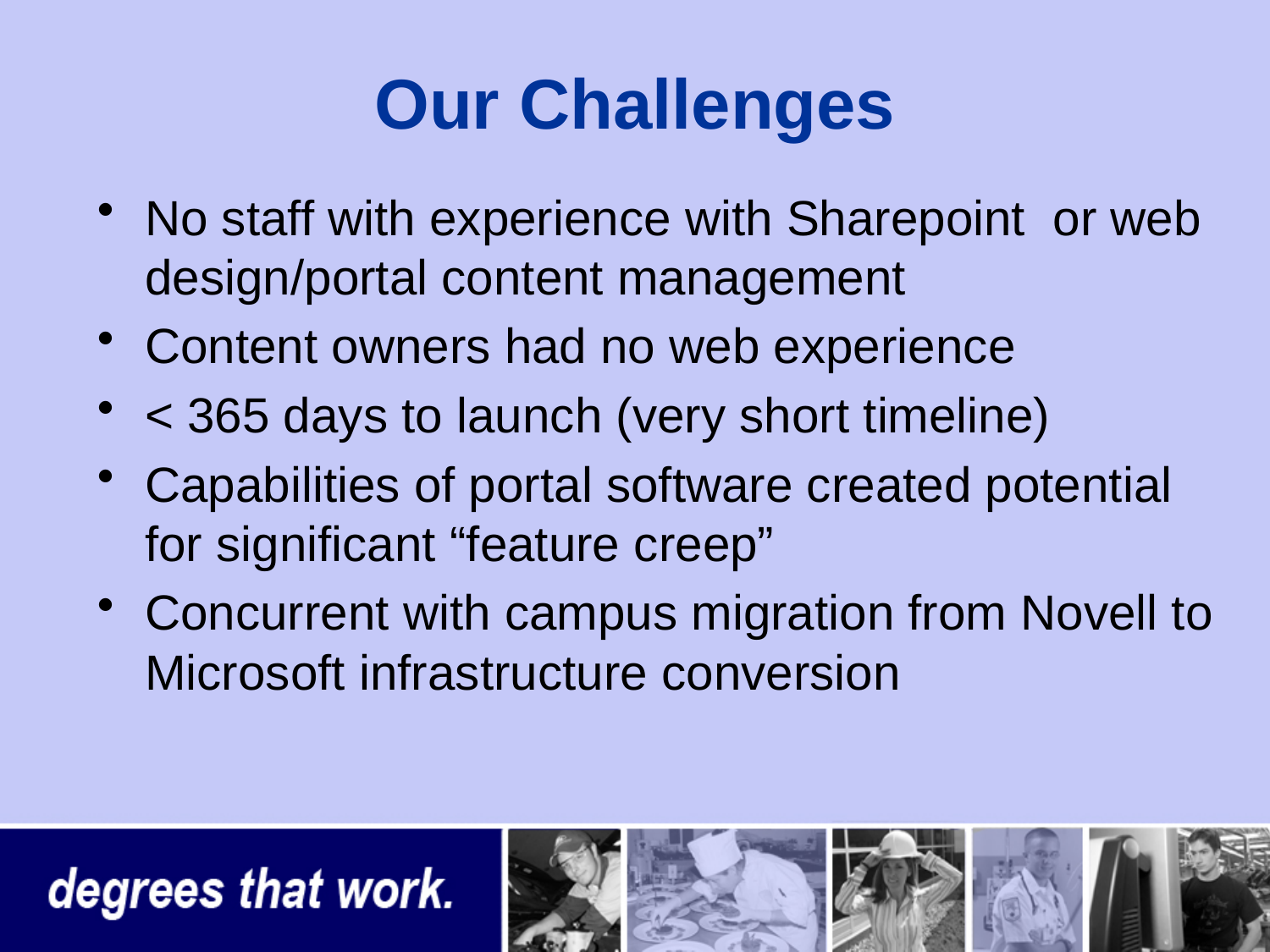

# Our Challenges
No staff with experience with Sharepoint  or web design/portal content management
Content owners had no web experience
< 365 days to launch (very short timeline)
Capabilities of portal software created potential for significant “feature creep”
Concurrent with campus migration from Novell to Microsoft infrastructure conversion